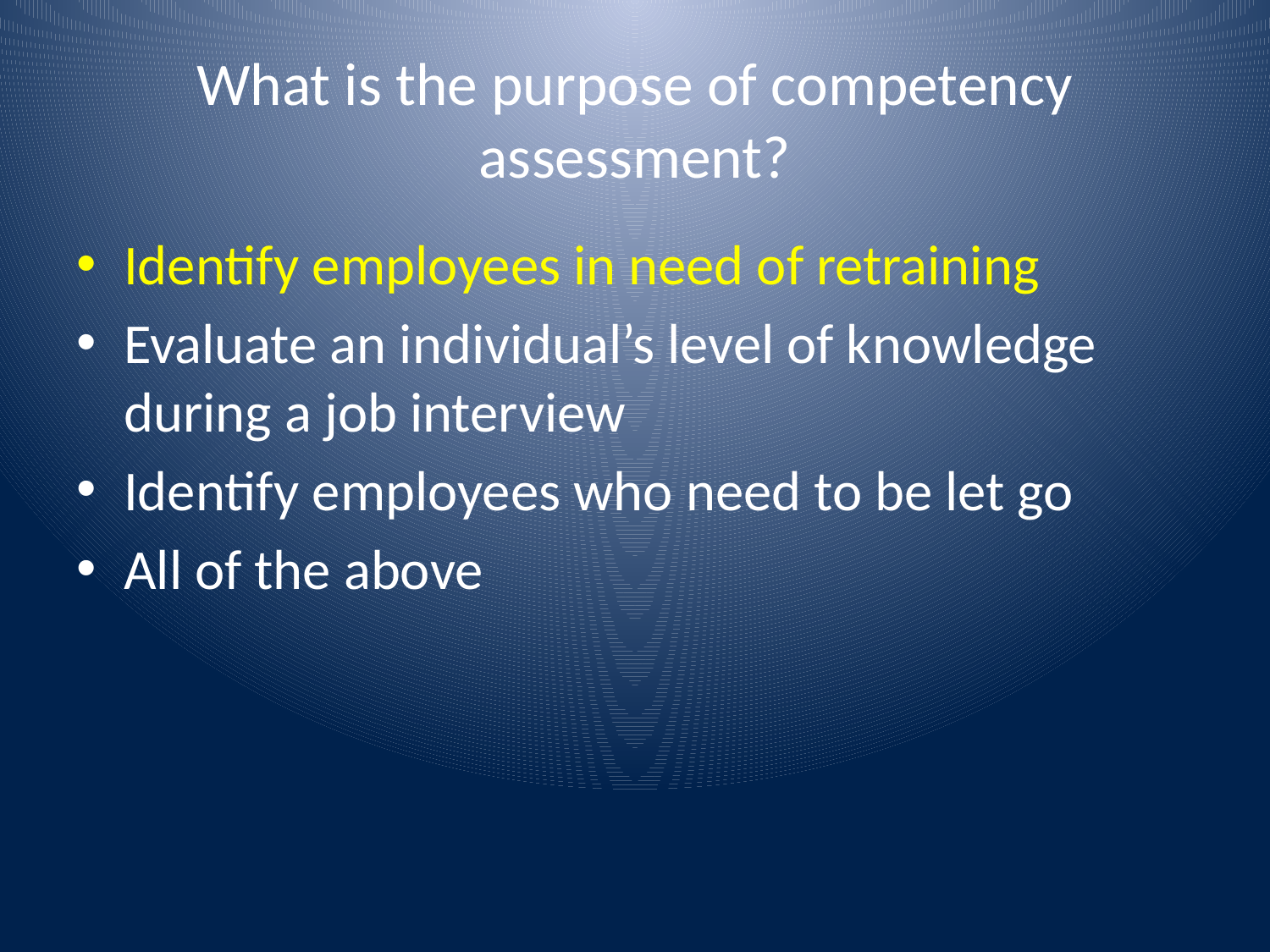

# What is the purpose of competency assessment?
Identify employees in need of retraining
Evaluate an individual’s level of knowledge during a job interview
Identify employees who need to be let go
All of the above